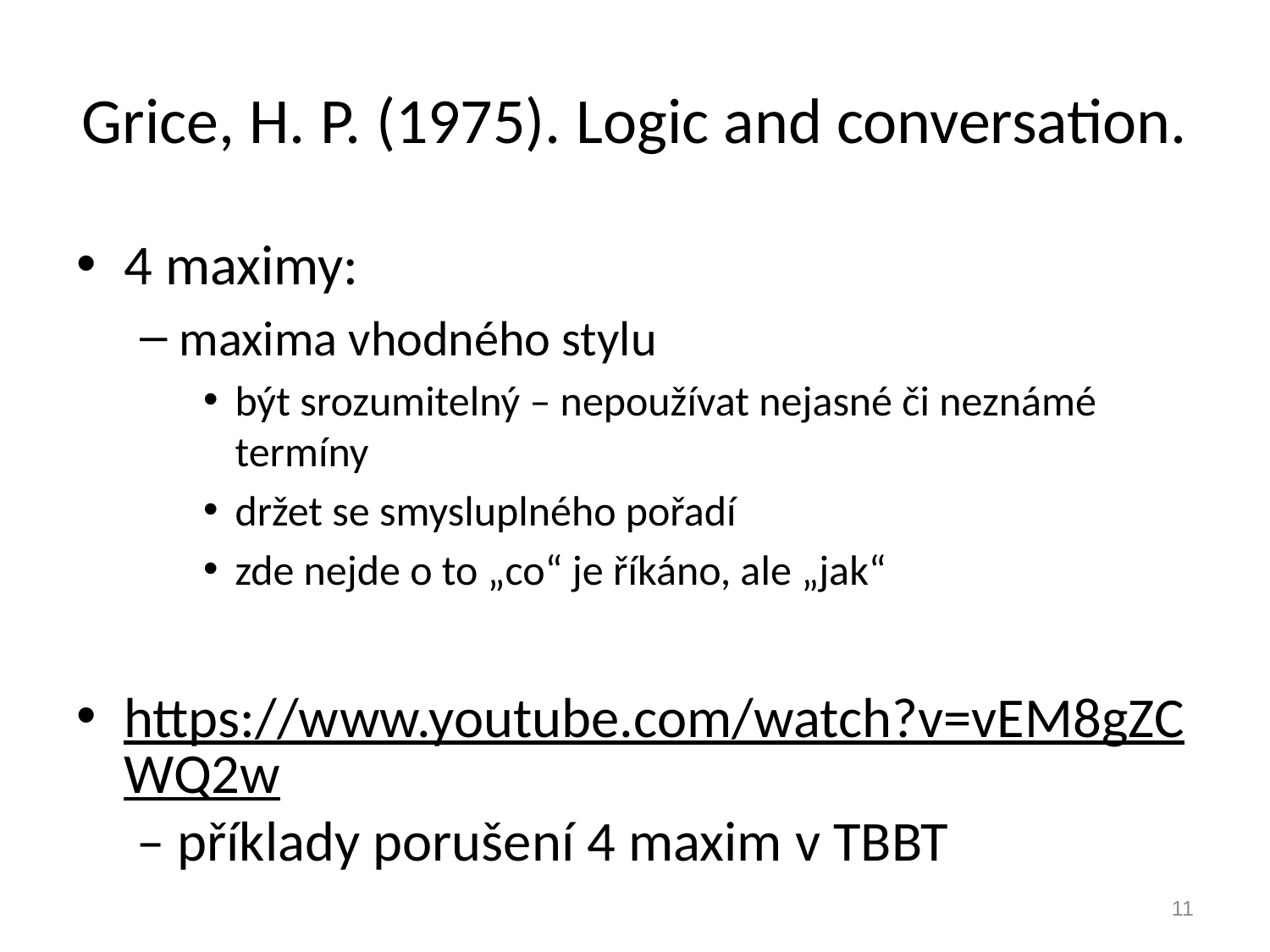

# Grice, H. P. (1975). Logic and conversation.
4 maximy:
maxima vhodného stylu
být srozumitelný – nepoužívat nejasné či neznámé termíny
držet se smysluplného pořadí
zde nejde o to „co“ je říkáno, ale „jak“

https://www.youtube.com/watch?v=vEM8gZCWQ2w – příklady porušení 4 maxim v TBBT
11